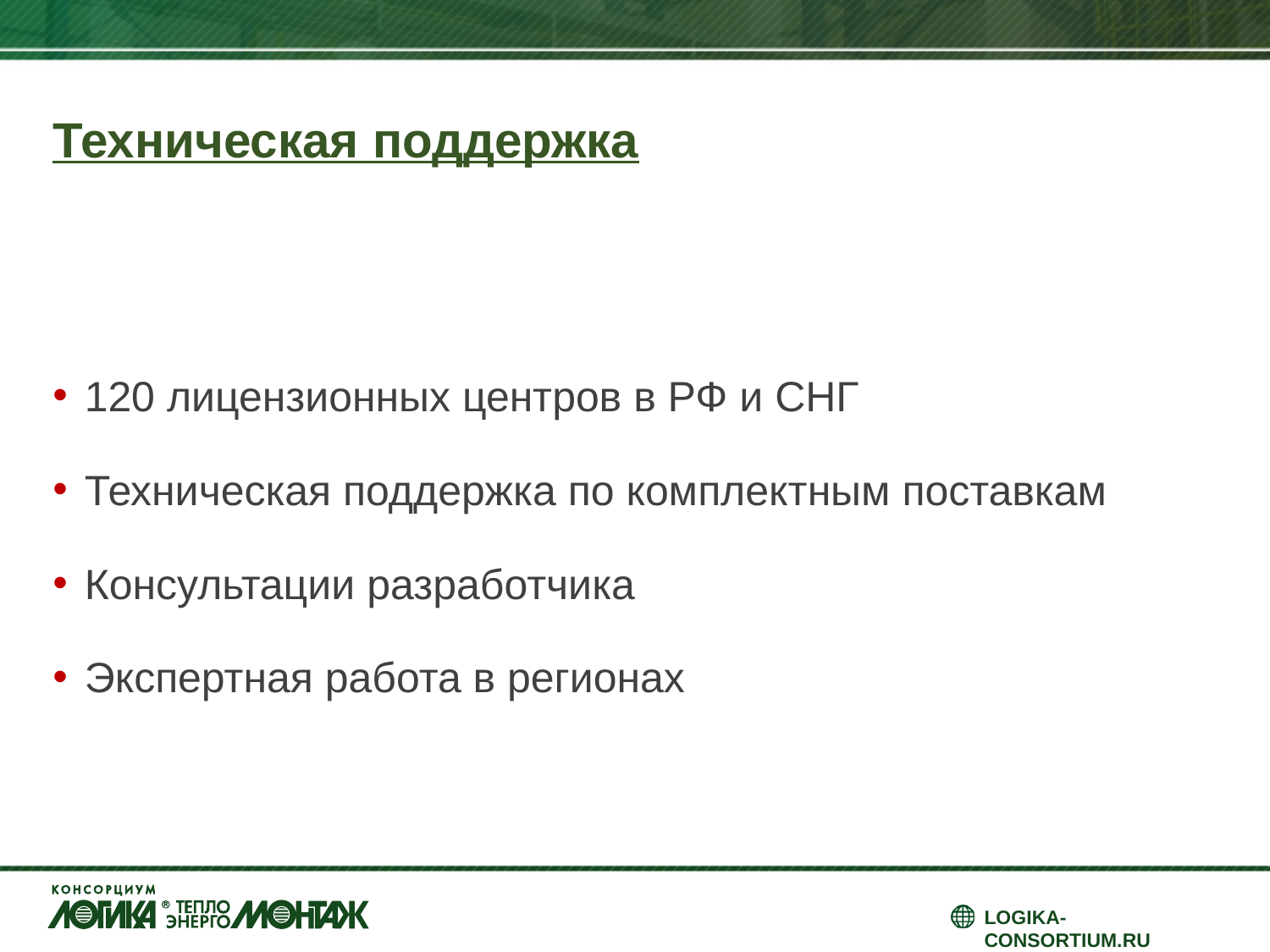

# Техническая поддержка
120 лицензионных центров в РФ и СНГ
Техническая поддержка по комплектным поставкам
Консультации разработчика
Экспертная работа в регионах